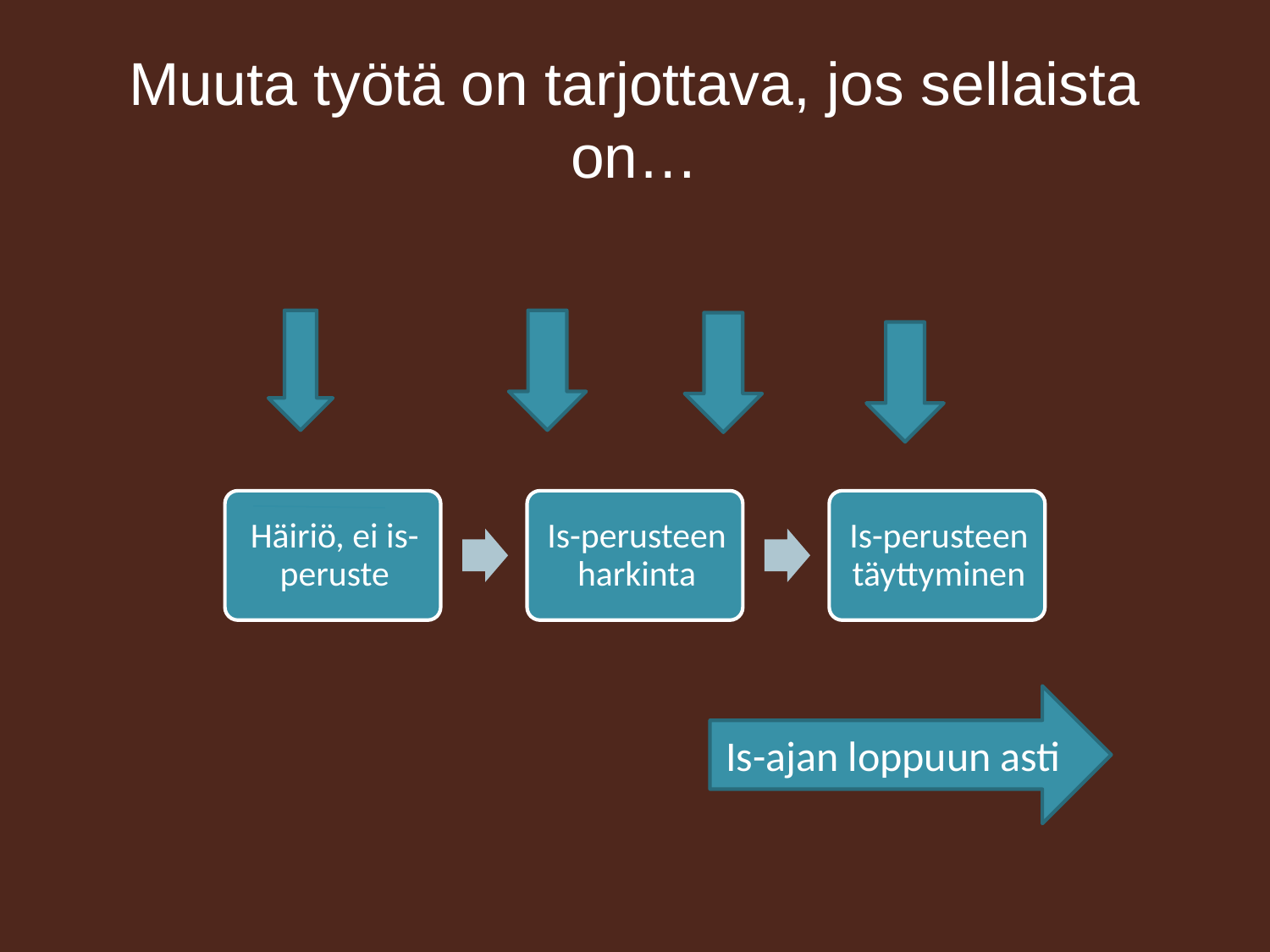

# Muuta työtä on tarjottava, jos sellaista on…
Häiriö, ei is-peruste

Is-perusteen harkinta

Is-perusteen täyttyminen

Is-ajan loppuun asti